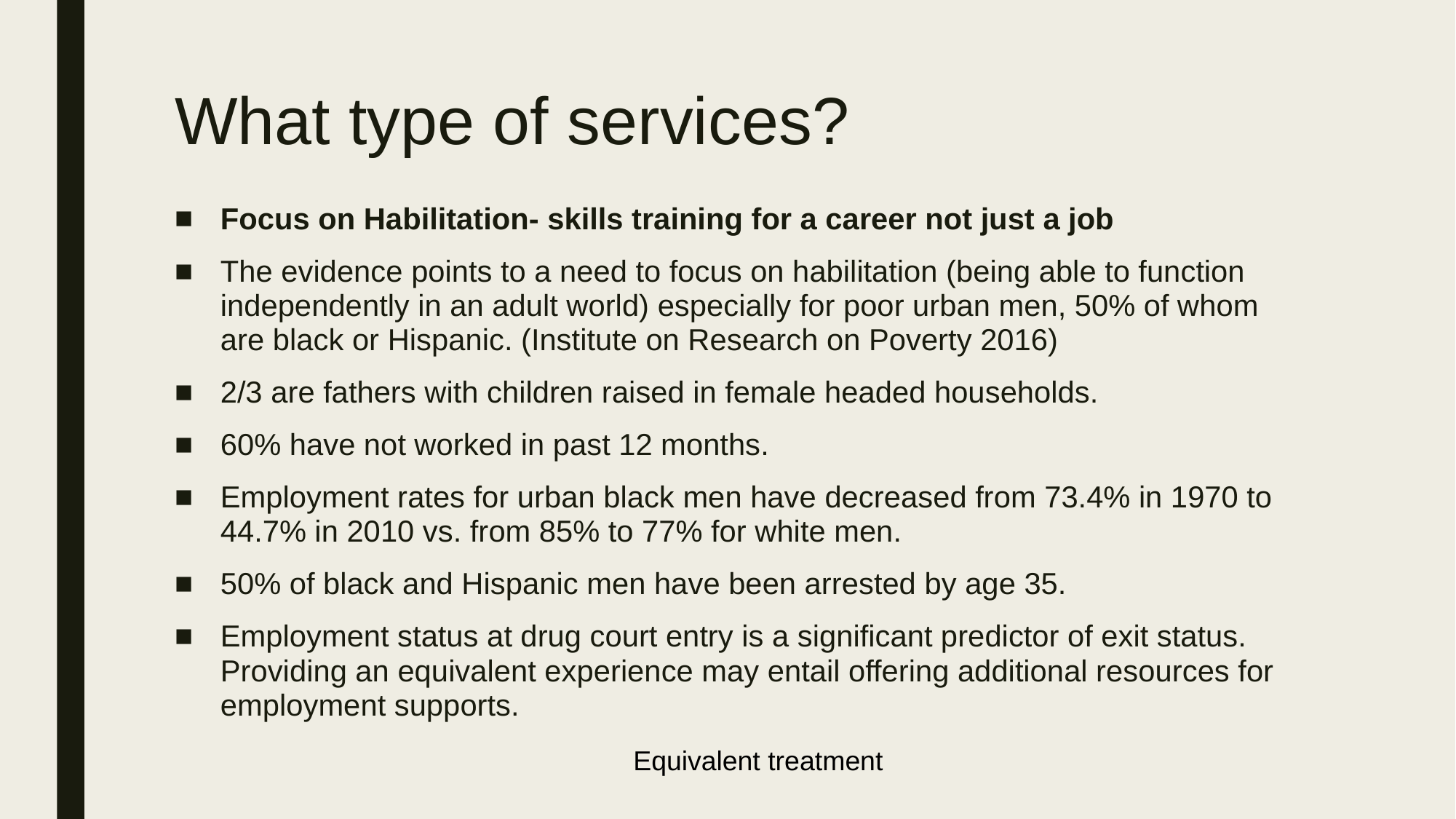

# What type of services?
Focus on Habilitation- skills training for a career not just a job
The evidence points to a need to focus on habilitation (being able to function independently in an adult world) especially for poor urban men, 50% of whom are black or Hispanic. (Institute on Research on Poverty 2016)
2/3 are fathers with children raised in female headed households.
60% have not worked in past 12 months.
Employment rates for urban black men have decreased from 73.4% in 1970 to 44.7% in 2010 vs. from 85% to 77% for white men.
50% of black and Hispanic men have been arrested by age 35.
Employment status at drug court entry is a significant predictor of exit status. Providing an equivalent experience may entail offering additional resources for employment supports.

Equivalent treatment